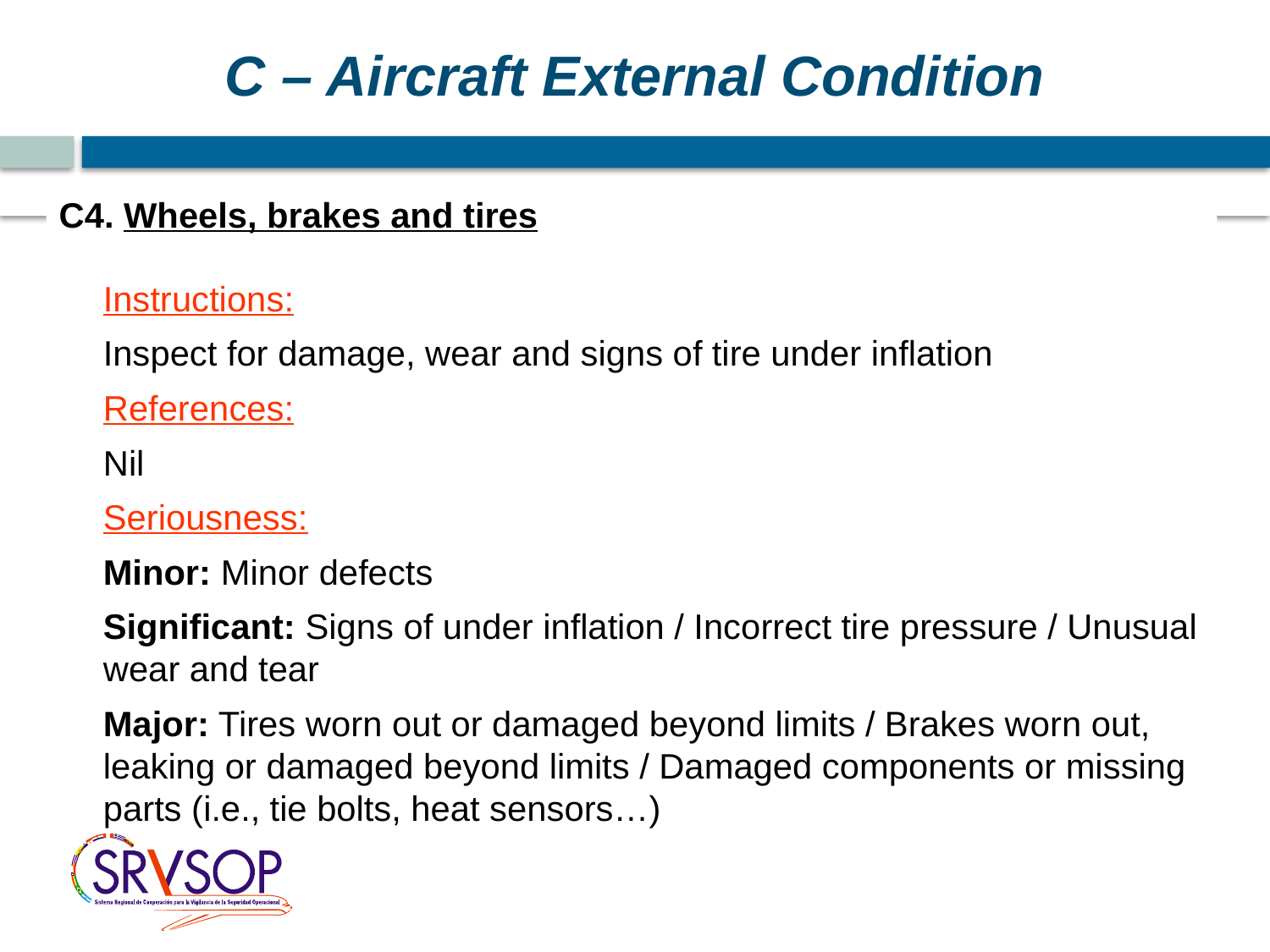

C – Aircraft External Condition
C4. Wheels, brakes and tires

	Instructions:
	Inspect for damage, wear and signs of tire under inflation
	References:
	Nil
	Seriousness:
	Minor: Minor defects
	Significant: Signs of under inflation / Incorrect tire pressure / Unusual wear and tear
	Major: Tires worn out or damaged beyond limits / Brakes worn out, leaking or damaged beyond limits / Damaged components or missing parts (i.e., tie bolts, heat sensors…)